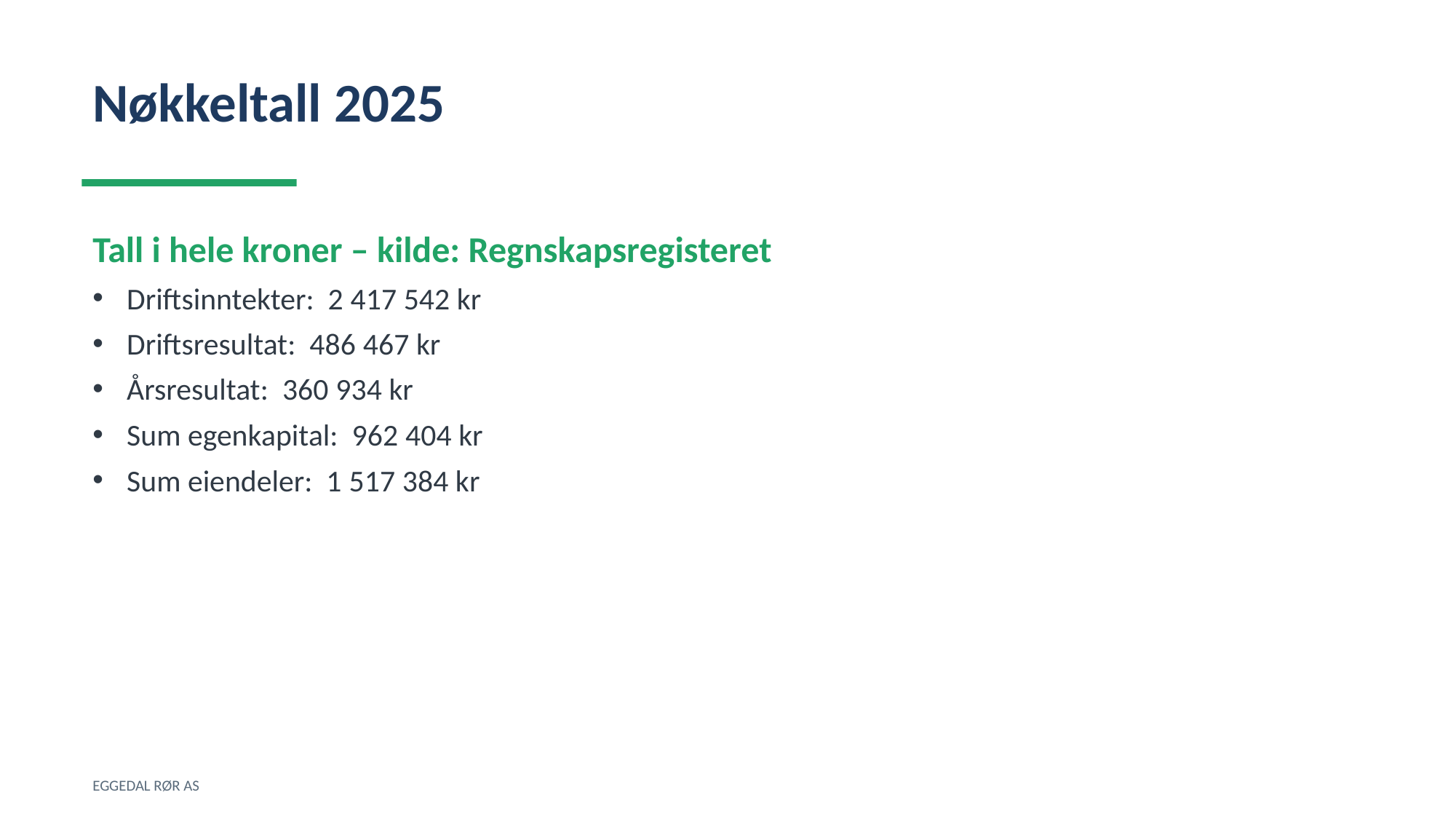

Nøkkeltall 2025

Tall i hele kroner – kilde: Regnskapsregisteret
Driftsinntekter:  2 417 542 kr
Driftsresultat:  486 467 kr
Årsresultat:  360 934 kr
Sum egenkapital:  962 404 kr
Sum eiendeler:  1 517 384 kr
EGGEDAL RØR AS